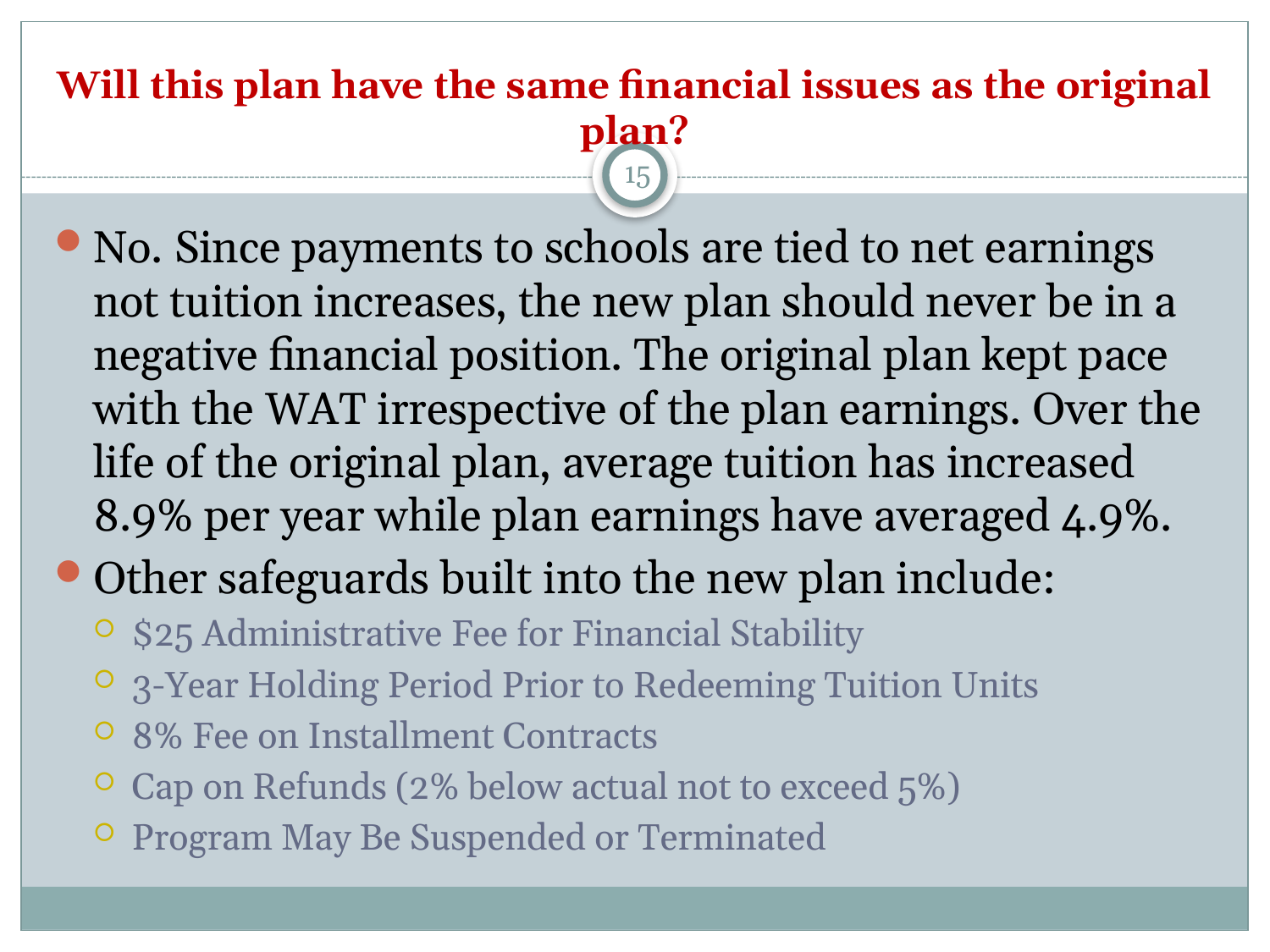

# Will this plan have the same financial issues as the original plan?
15
No. Since payments to schools are tied to net earnings not tuition increases, the new plan should never be in a negative financial position. The original plan kept pace with the WAT irrespective of the plan earnings. Over the life of the original plan, average tuition has increased 8.9% per year while plan earnings have averaged 4.9%.
Other safeguards built into the new plan include:
$25 Administrative Fee for Financial Stability
3-Year Holding Period Prior to Redeeming Tuition Units
8% Fee on Installment Contracts
Cap on Refunds (2% below actual not to exceed 5%)
Program May Be Suspended or Terminated